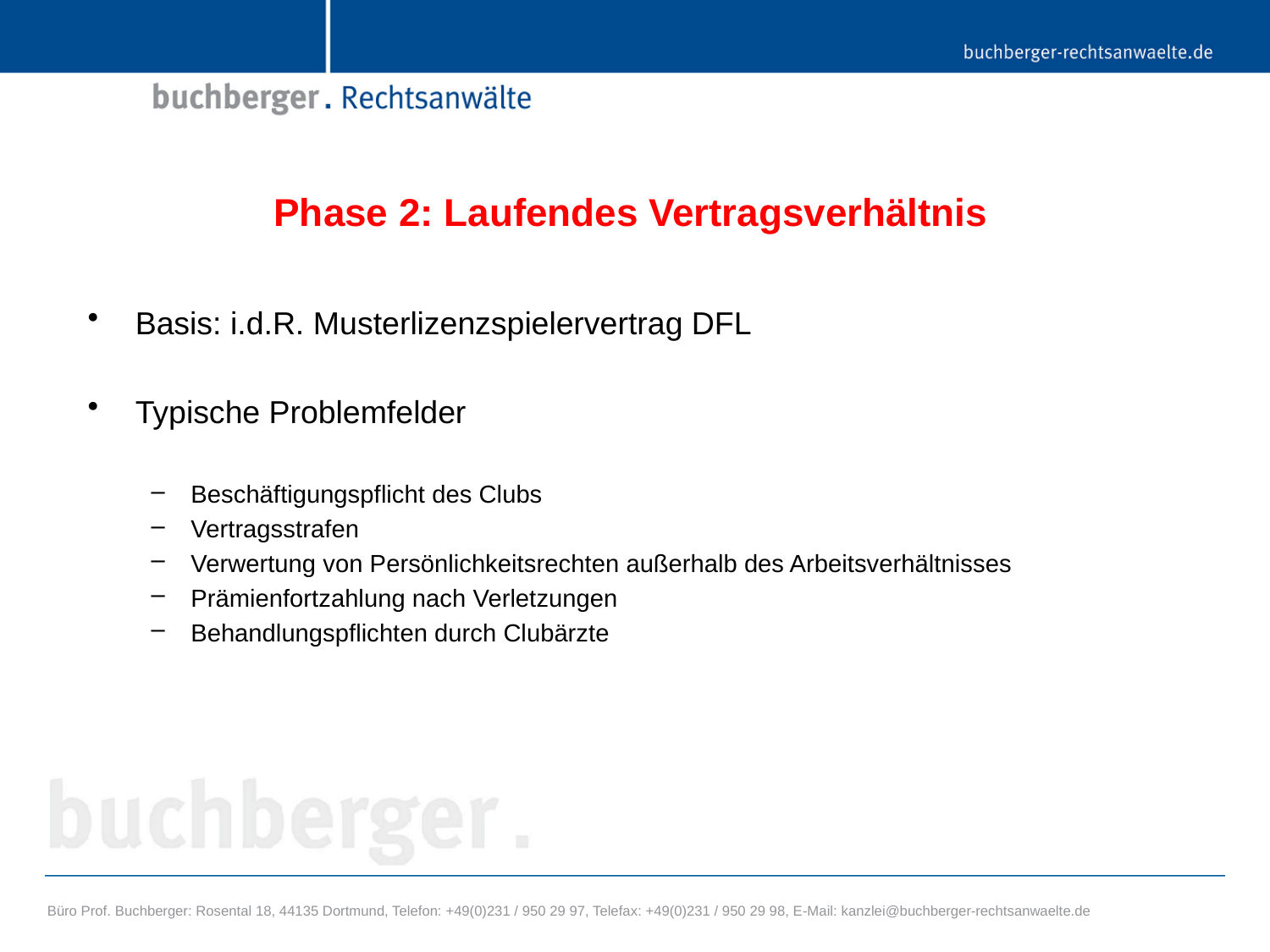

# Phase 2: Laufendes Vertragsverhältnis
Basis: i.d.R. Musterlizenzspielervertrag DFL

Typische Problemfelder

Beschäftigungspflicht des Clubs
Vertragsstrafen
Verwertung von Persönlichkeitsrechten außerhalb des Arbeitsverhältnisses
Prämienfortzahlung nach Verletzungen
Behandlungspflichten durch Clubärzte